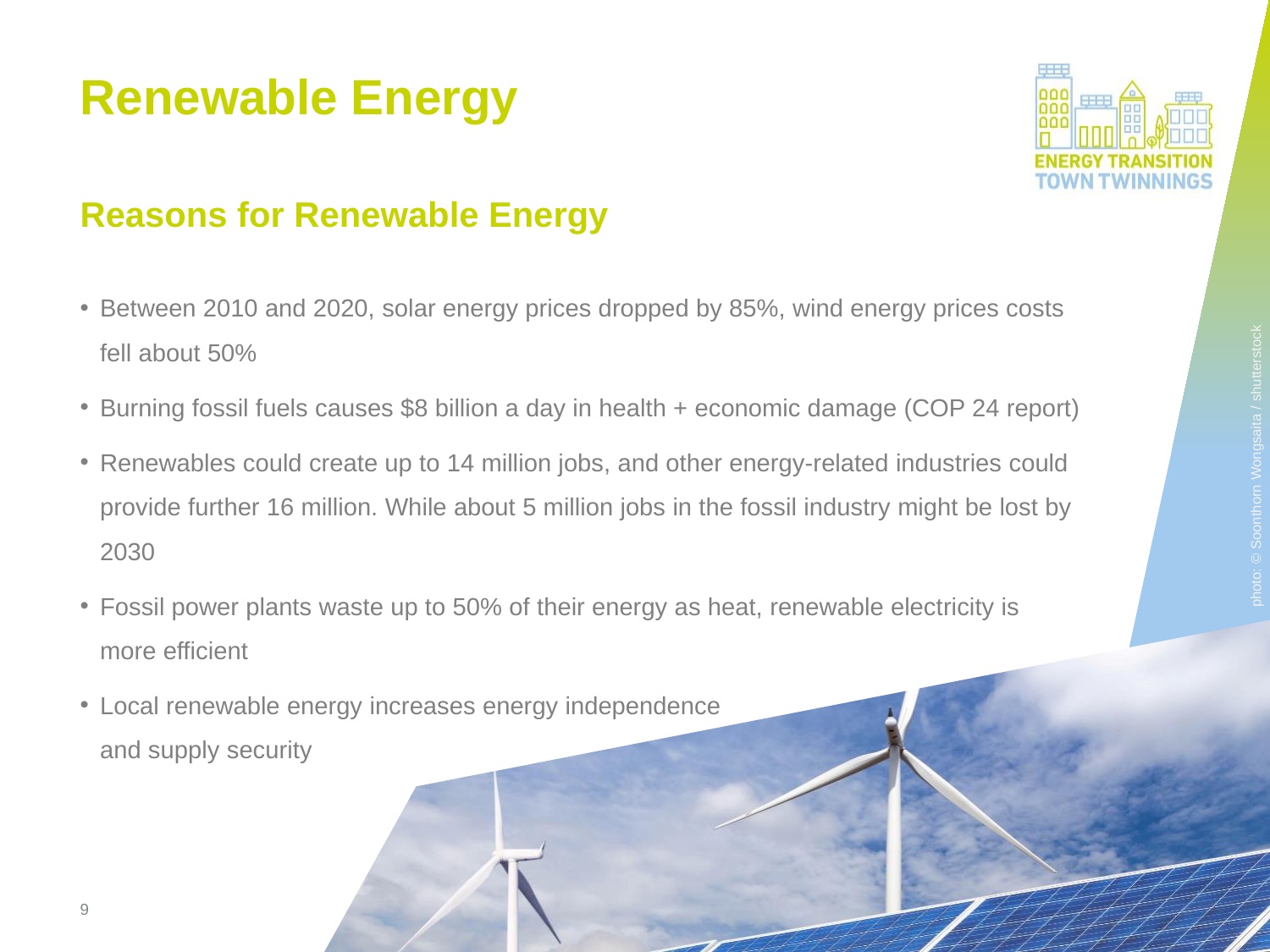

# Renewable Energy
Reasons for Renewable Energy
Between 2010 and 2020, solar energy prices dropped by 85%, wind energy prices costs fell about 50%
Burning fossil fuels causes $8 billion a day in health + economic damage (COP 24 report)
Renewables could create up to 14 million jobs, and other energy-related industries could provide further 16 million. While about 5 million jobs in the fossil industry might be lost by 2030
Fossil power plants waste up to 50% of their energy as heat, renewable electricity is more efficient
Local renewable energy increases energy independence
and supply security

photo: © Soonthorn Wongsaita / shutterstock